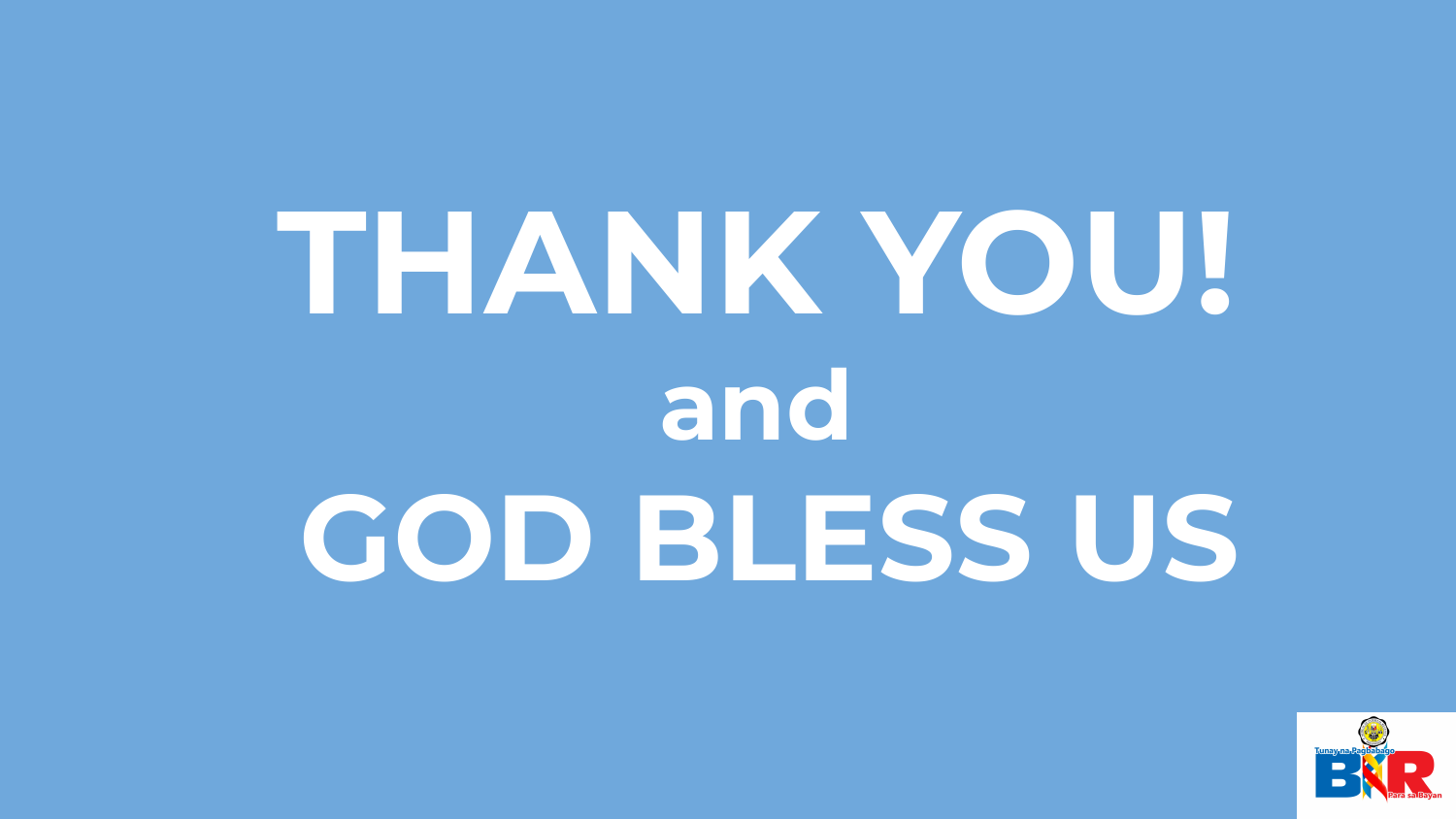

# THANK YOU! and GOD BLESS US